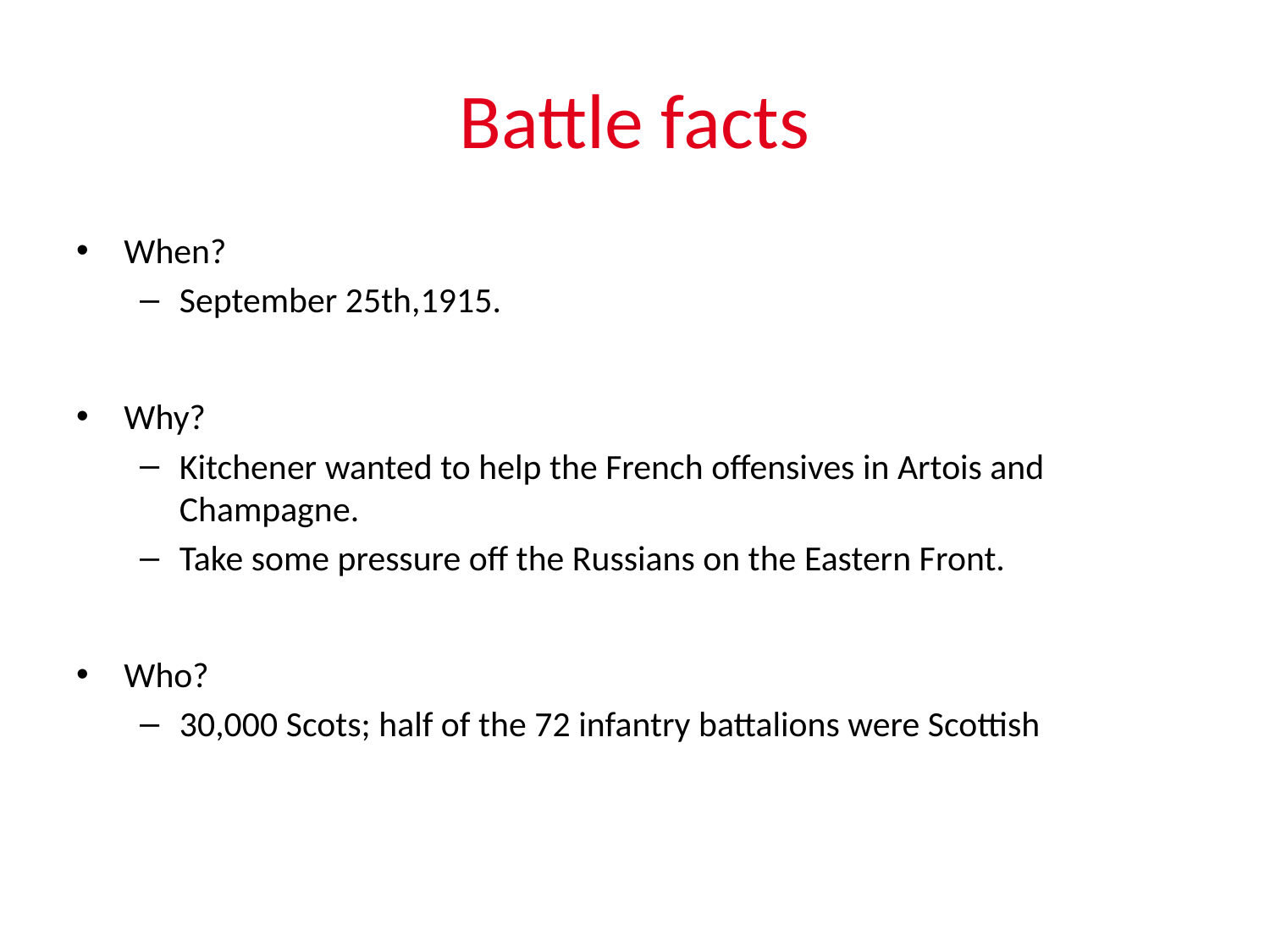

# Battle facts
When?
September 25th,1915.

Why?
Kitchener wanted to help the French offensives in Artois and Champagne.
Take some pressure off the Russians on the Eastern Front.

Who?
30,000 Scots; half of the 72 infantry battalions were Scottish